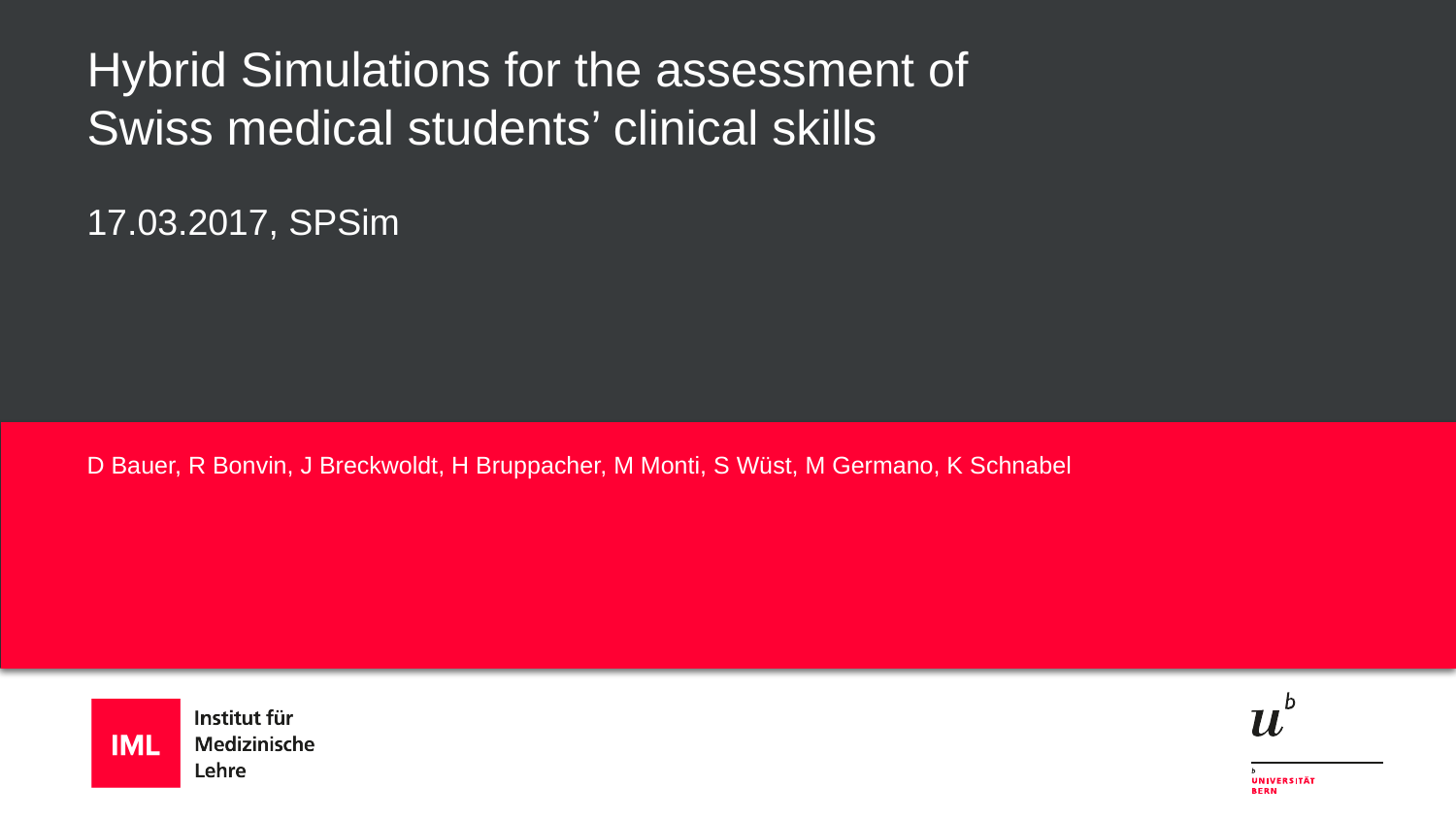

Hybrid Simulations for the assessment of Swiss medical students’ clinical skills

17.03.2017, SPSim
# D Bauer, R Bonvin, J Breckwoldt, H Bruppacher, M Monti, S Wüst, M Germano, K Schnabel